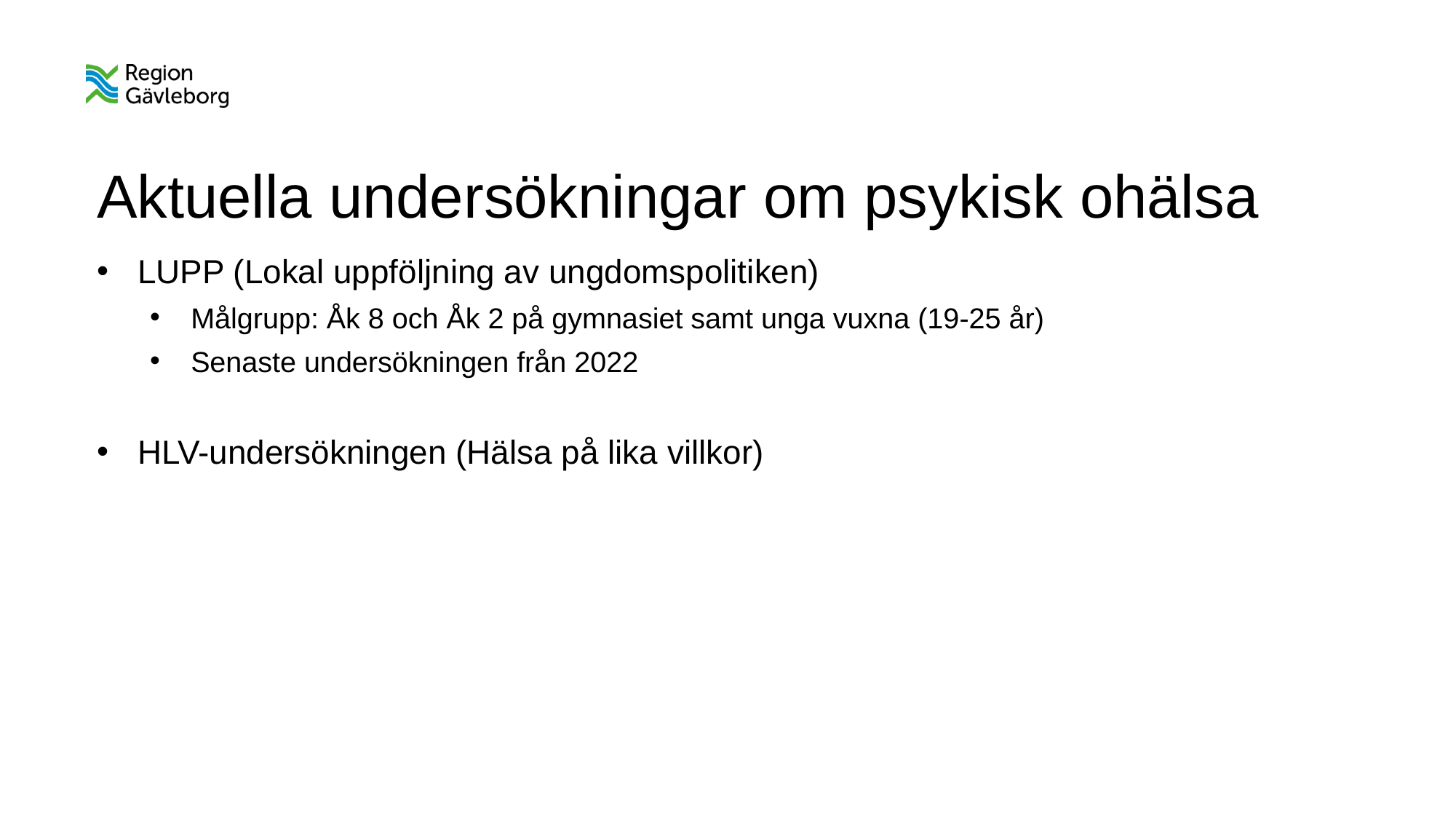

# Aktuella undersökningar om psykisk ohälsa
LUPP (Lokal uppföljning av ungdomspolitiken)
Målgrupp: Åk 8 och Åk 2 på gymnasiet samt unga vuxna (19-25 år)
Senaste undersökningen från 2022

HLV-undersökningen (Hälsa på lika villkor)